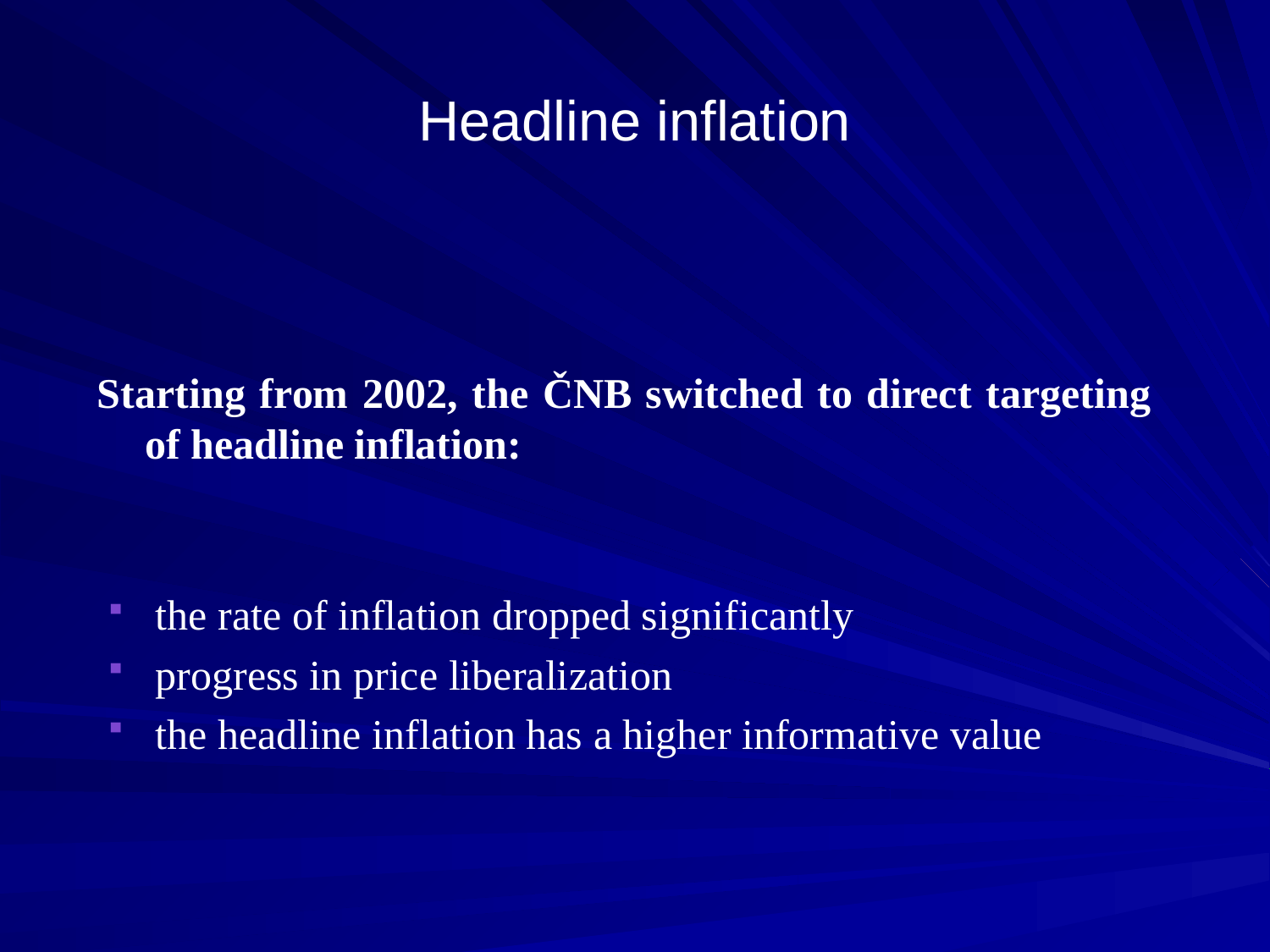

# Headline inflation
Starting from 2002, the ČNB switched to direct targeting of headline inflation:
the rate of inflation dropped significantly
progress in price liberalization
the headline inflation has a higher informative value